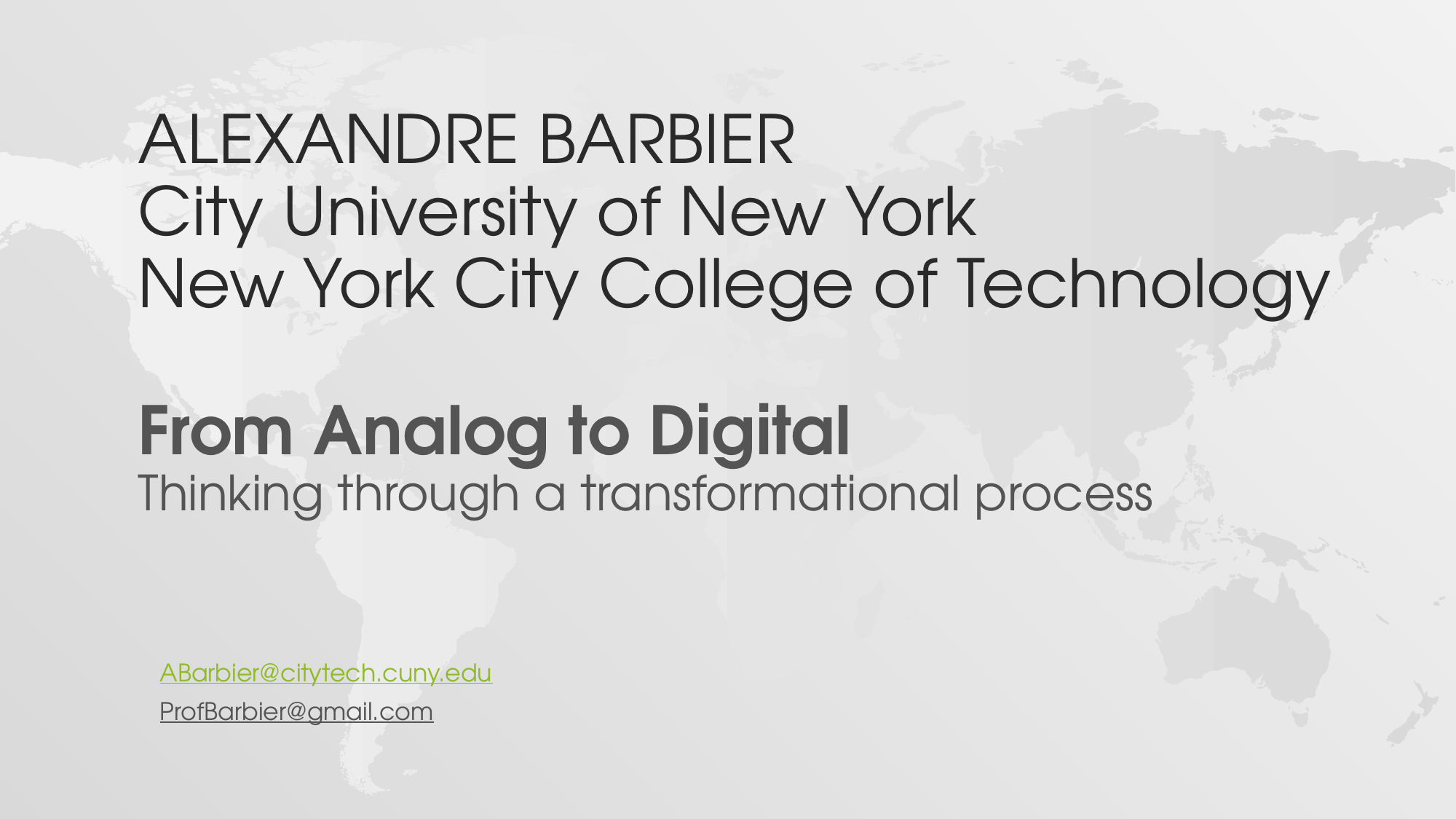

# Alexandre Barbier City University of New York New York City College of Technology
From Analog to Digital
Thinking through a transformational process
ABarbier@citytech.cuny.edu

ProfBarbier@gmail.com